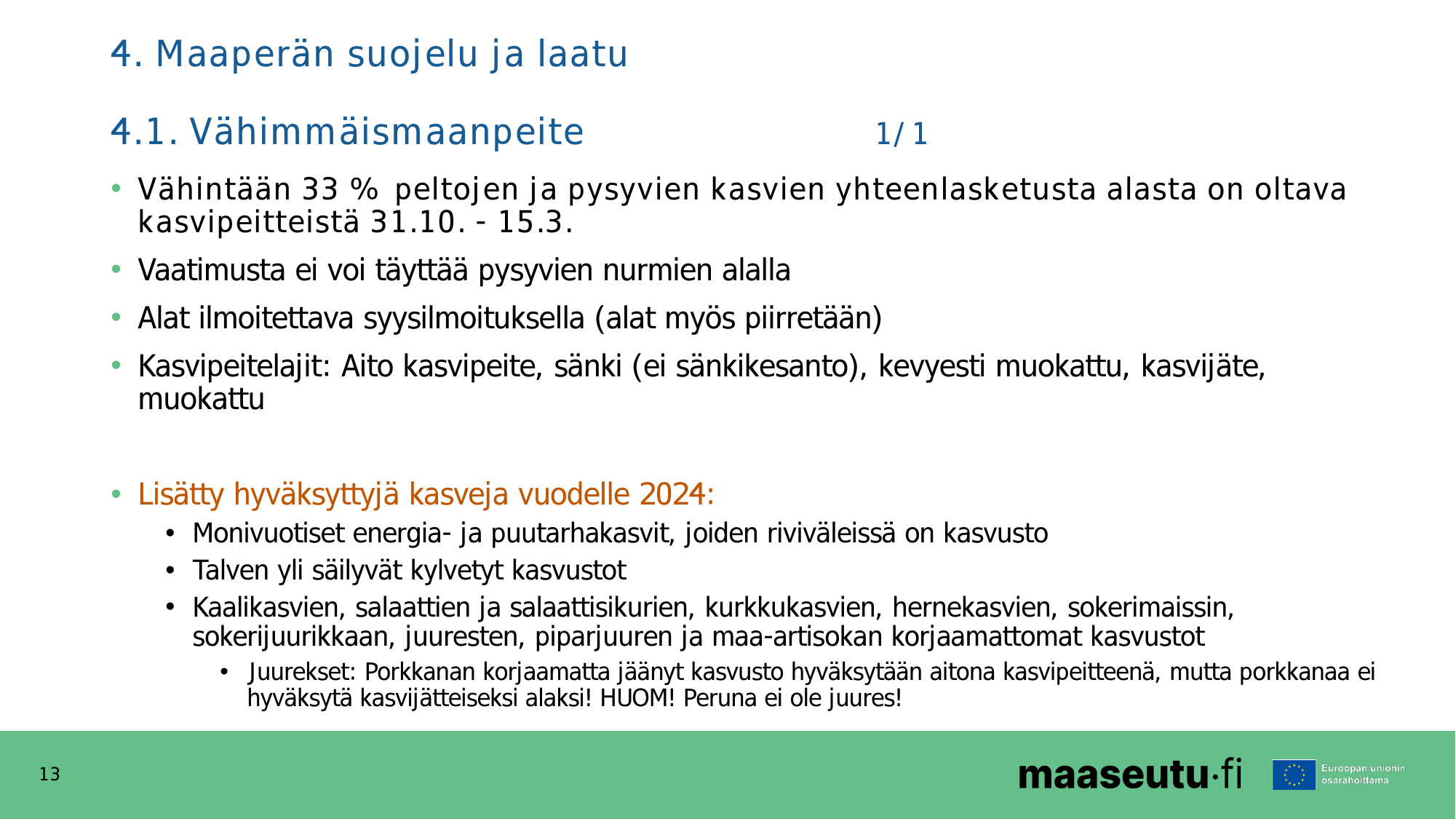

4. Maaperän suojelu ja laatu
# 4.1. Vähimmäismaanpeite			1/1
Vähintään 33 % peltojen ja pysyvien kasvien yhteenlasketusta alasta on oltava kasvipeitteistä 31.10. - 15.3.
Vaatimusta ei voi täyttää pysyvien nurmien alalla
Alat ilmoitettava syysilmoituksella (alat myös piirretään)
Kasvipeitelajit: Aito kasvipeite, sänki (ei sänkikesanto), kevyesti muokattu, kasvijäte, muokattu

Lisätty hyväksyttyjä kasveja vuodelle 2024:
Monivuotiset energia- ja puutarhakasvit, joiden riviväleissä on kasvusto
Talven yli säilyvät kylvetyt kasvustot
Kaalikasvien, salaattien ja salaattisikurien, kurkkukasvien, hernekasvien, sokerimaissin, sokerijuurikkaan, juuresten, piparjuuren ja maa-artisokan korjaamattomat kasvustot
Juurekset: Porkkanan korjaamatta jäänyt kasvusto hyväksytään aitona kasvipeitteenä, mutta porkkanaa ei hyväksytä kasvijätteiseksi alaksi! HUOM! Peruna ei ole juures!